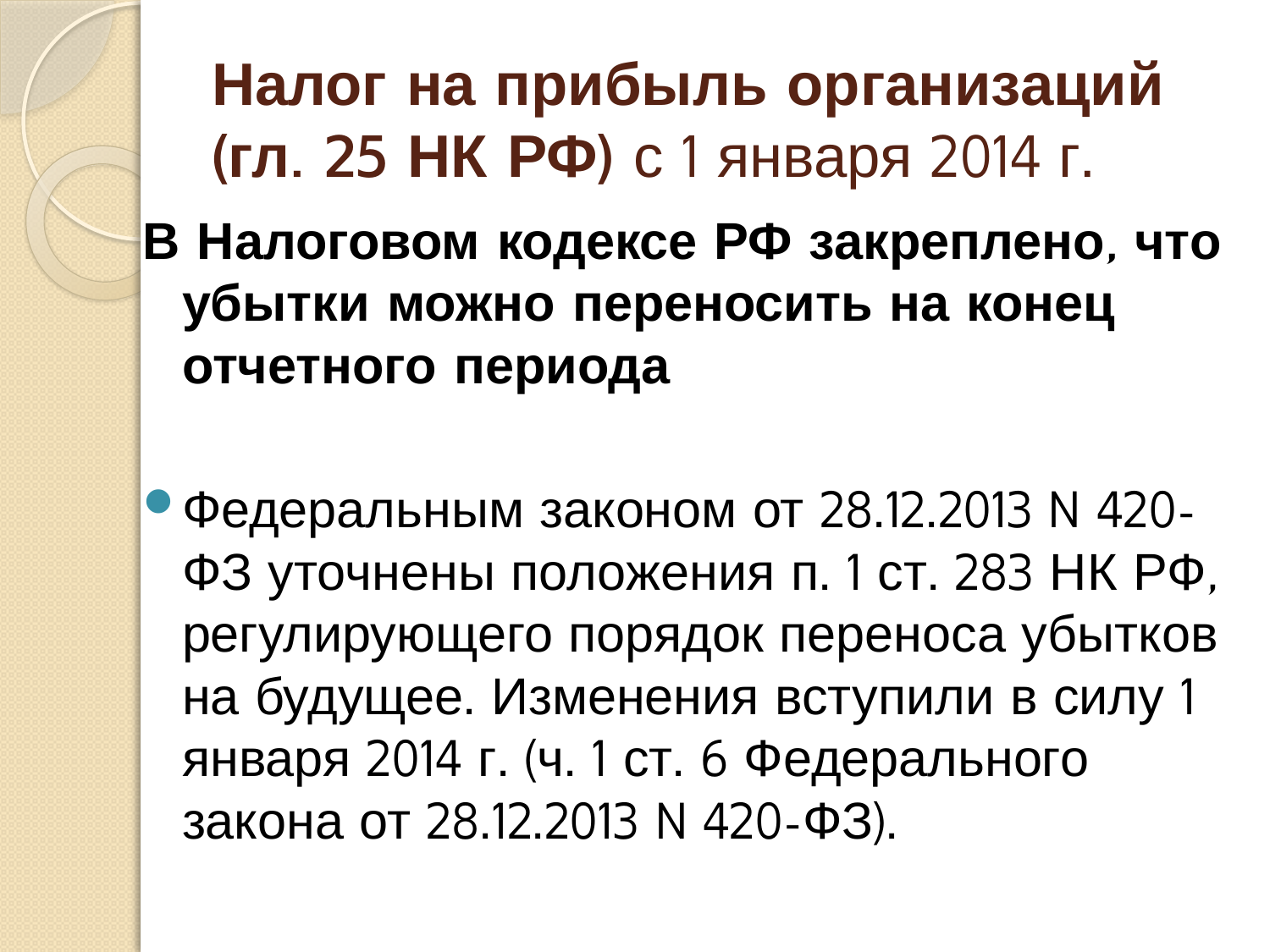

# Налог на прибыль организаций (гл. 25 НК РФ) с 1 января 2014 г.
В Налоговом кодексе РФ закреплено, что убытки можно переносить на конец отчетного периода

Федеральным законом от 28.12.2013 N 420-ФЗ уточнены положения п. 1 ст. 283 НК РФ, регулирующего порядок переноса убытков на будущее. Изменения вступили в силу 1 января 2014 г. (ч. 1 ст. 6 Федерального закона от 28.12.2013 N 420-ФЗ).